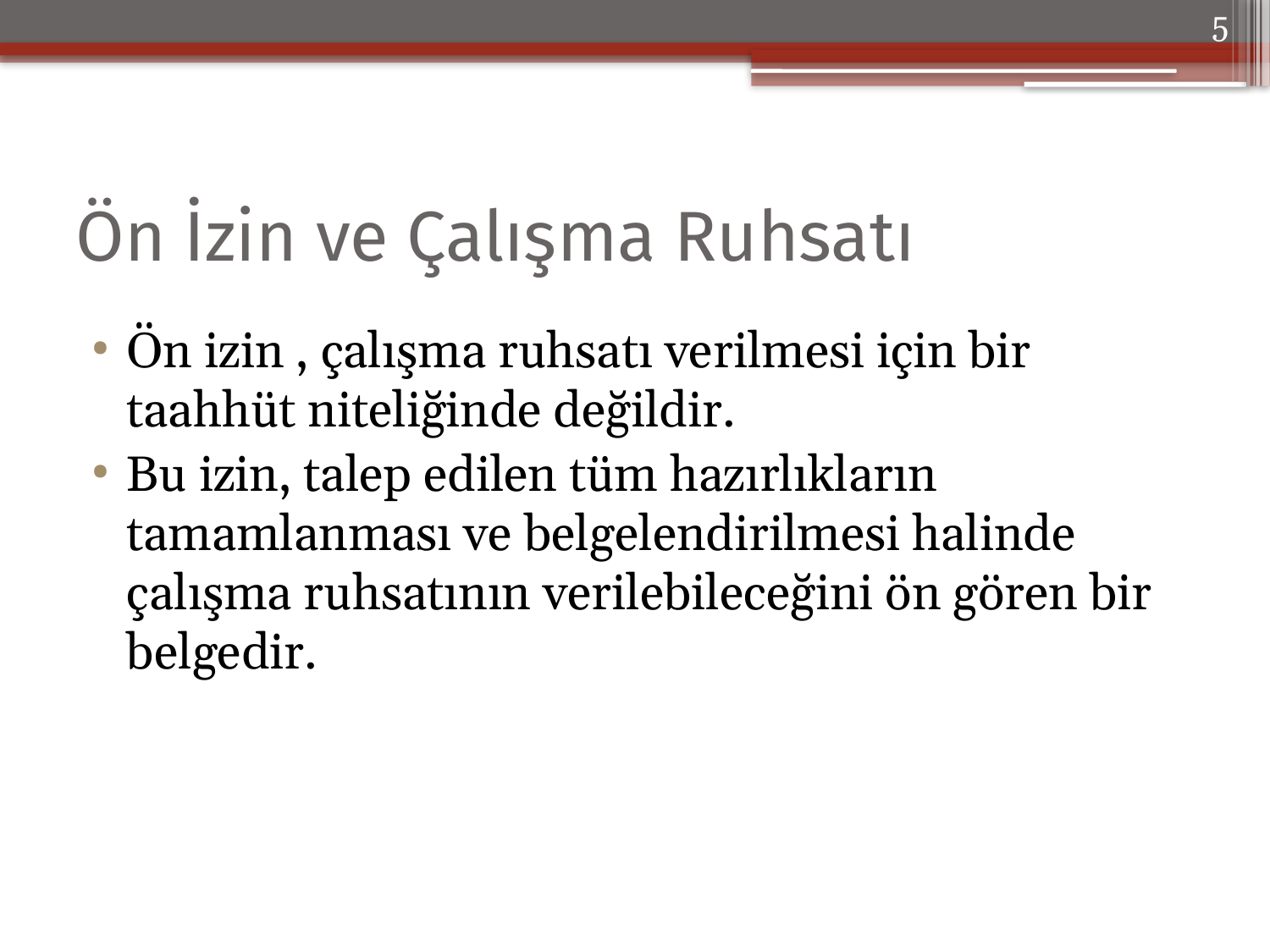

5
# Ön İzin ve Çalışma Ruhsatı
Ön izin , çalışma ruhsatı verilmesi için bir taahhüt niteliğinde değildir.
Bu izin, talep edilen tüm hazırlıkların tamamlanması ve belgelendirilmesi halinde çalışma ruhsatının verilebileceğini ön gören bir belgedir.